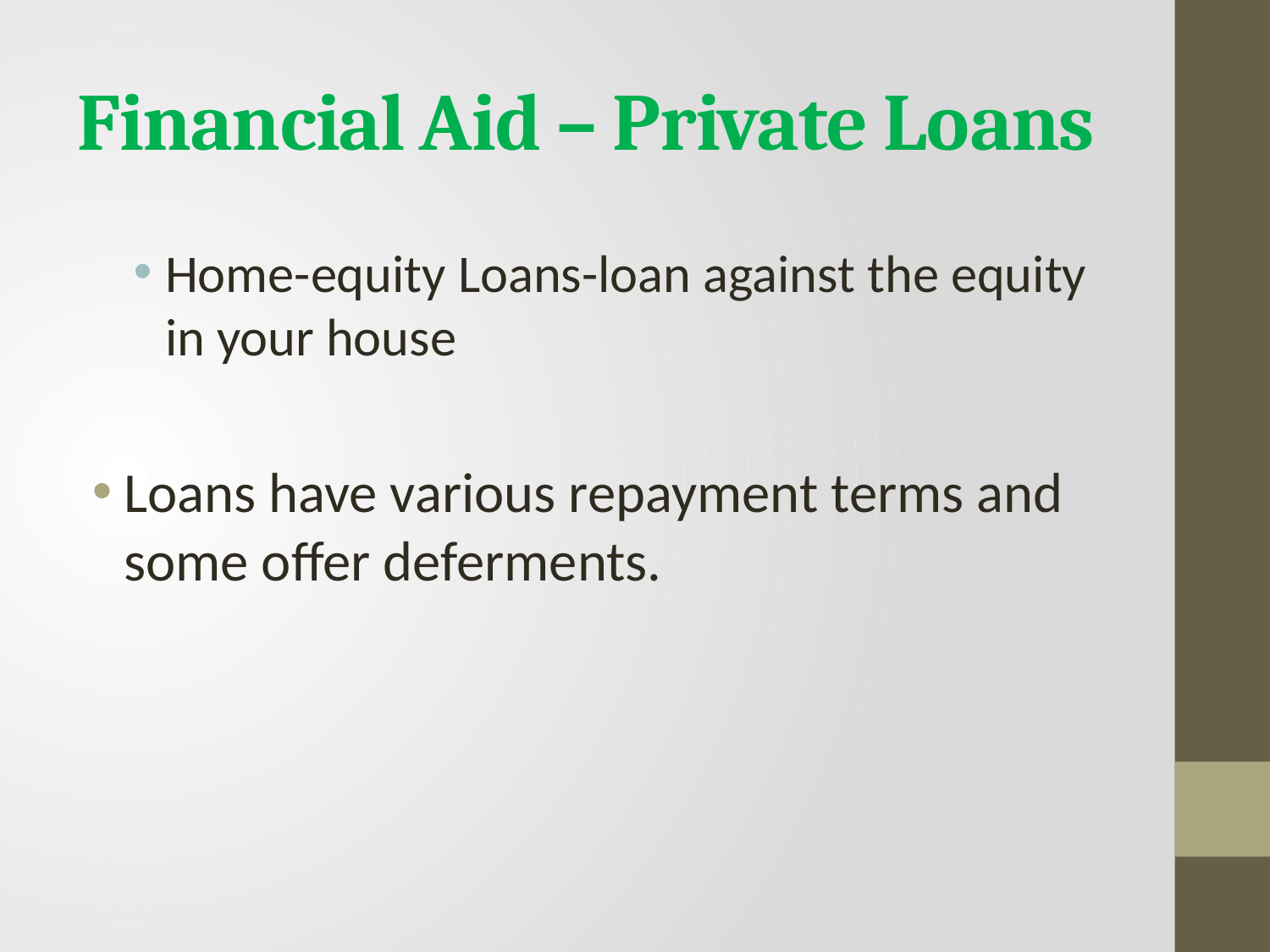

# Financial Aid – Private Loans
Home-equity Loans-loan against the equity in your house

Loans have various repayment terms and some offer deferments.